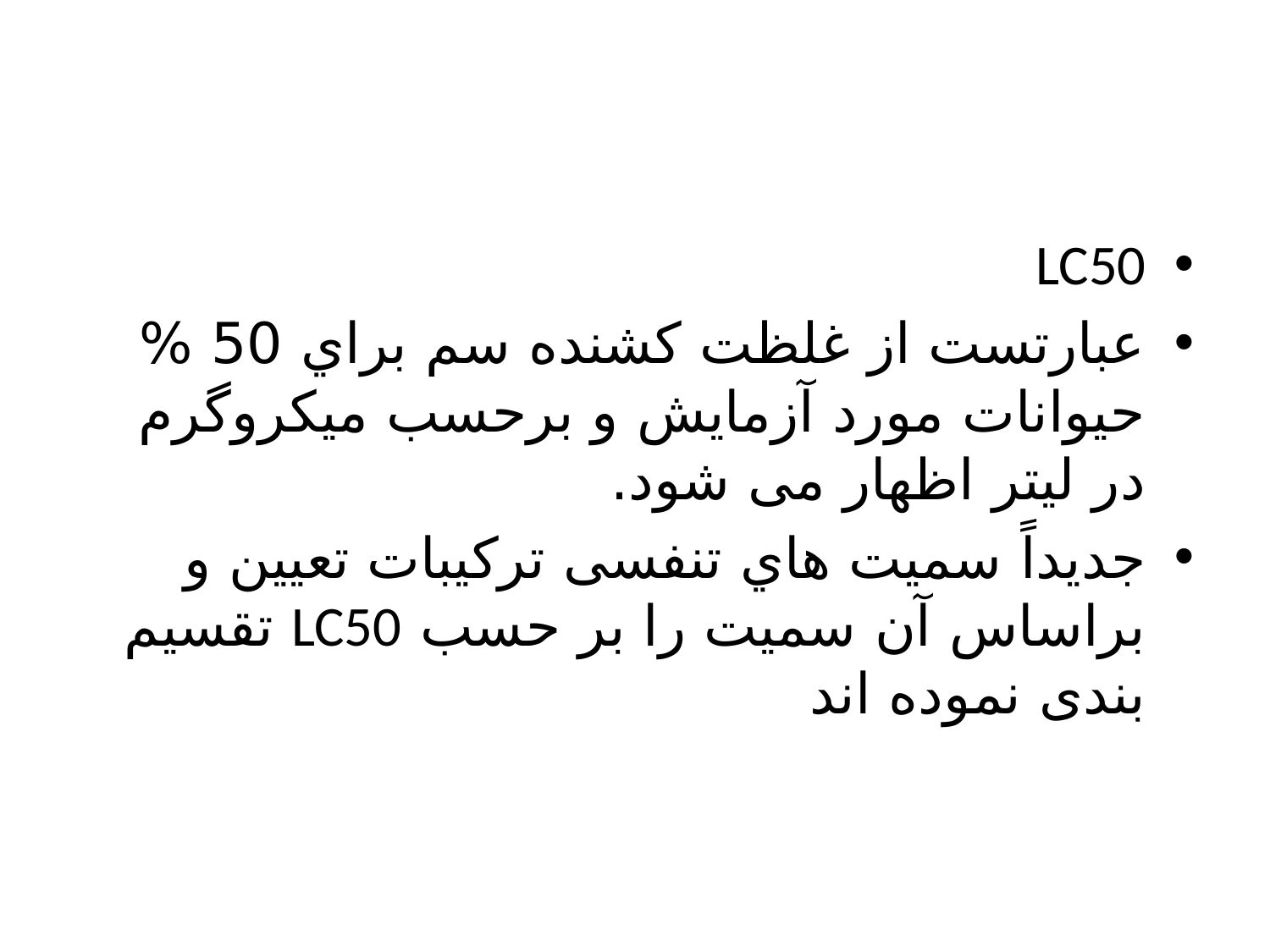

LC50
عبارتست از غلظت کشنده سم براي 50 % حیوانات مورد آزمایش و برحسب میکروگرم در لیتر اظهار می شود.
جدیداً سمیت هاي تنفسی ترکیبات تعیین و براساس آن سمیت را بر حسب LC50 تقسیم بندی نموده اند